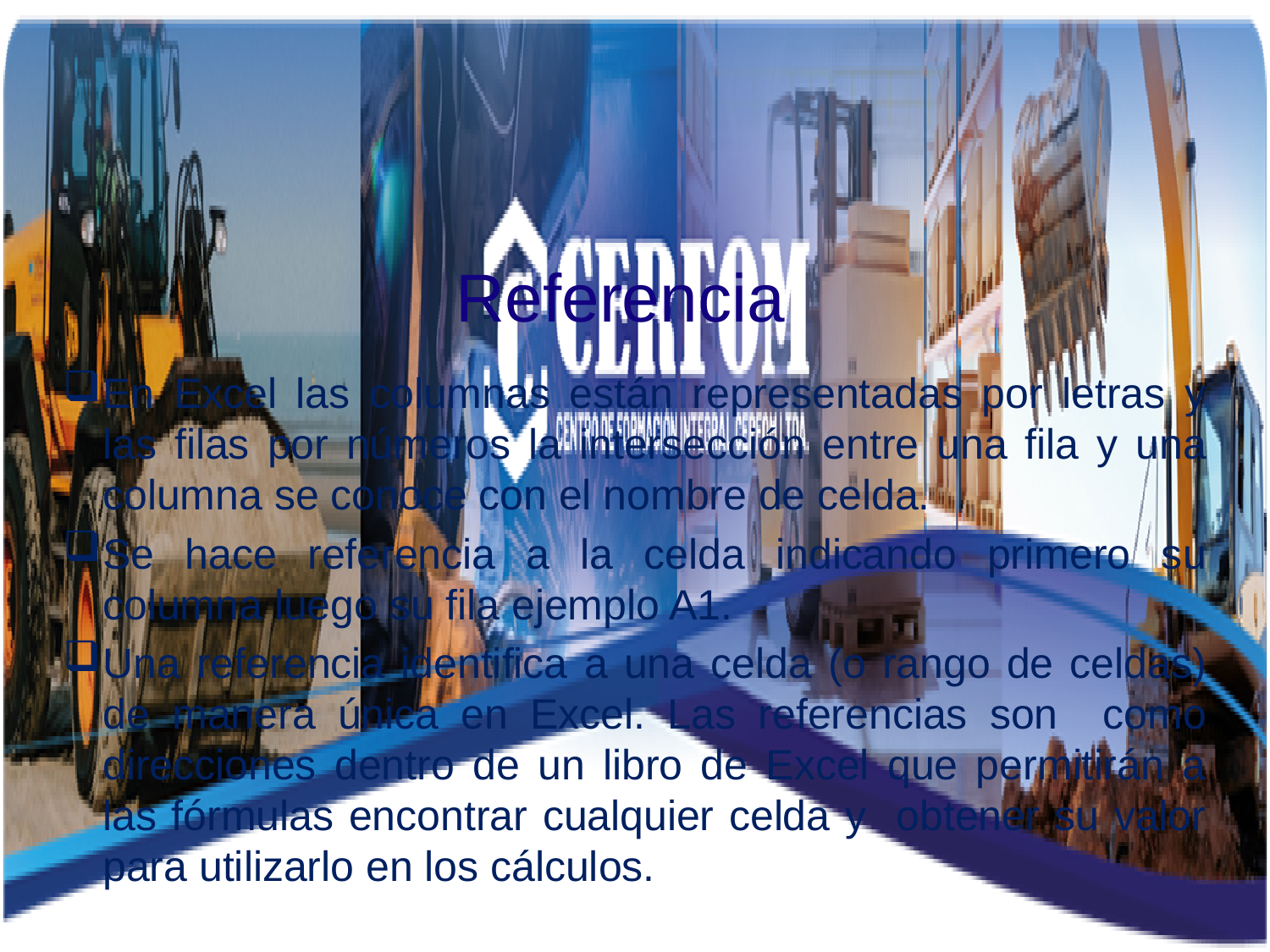

Referencia
En Excel las columnas están representadas por letras y las filas por números la intersección entre una fila y una columna se conoce con el nombre de celda.
Se hace referencia a la celda indicando primero su columna luego su fila ejemplo A1.
Una referencia identifica a una celda (o rango de celdas) de manera única en Excel. Las referencias son  como direcciones dentro de un libro de Excel que permitirán a las fórmulas encontrar cualquier celda y  obtener su valor para utilizarlo en los cálculos.